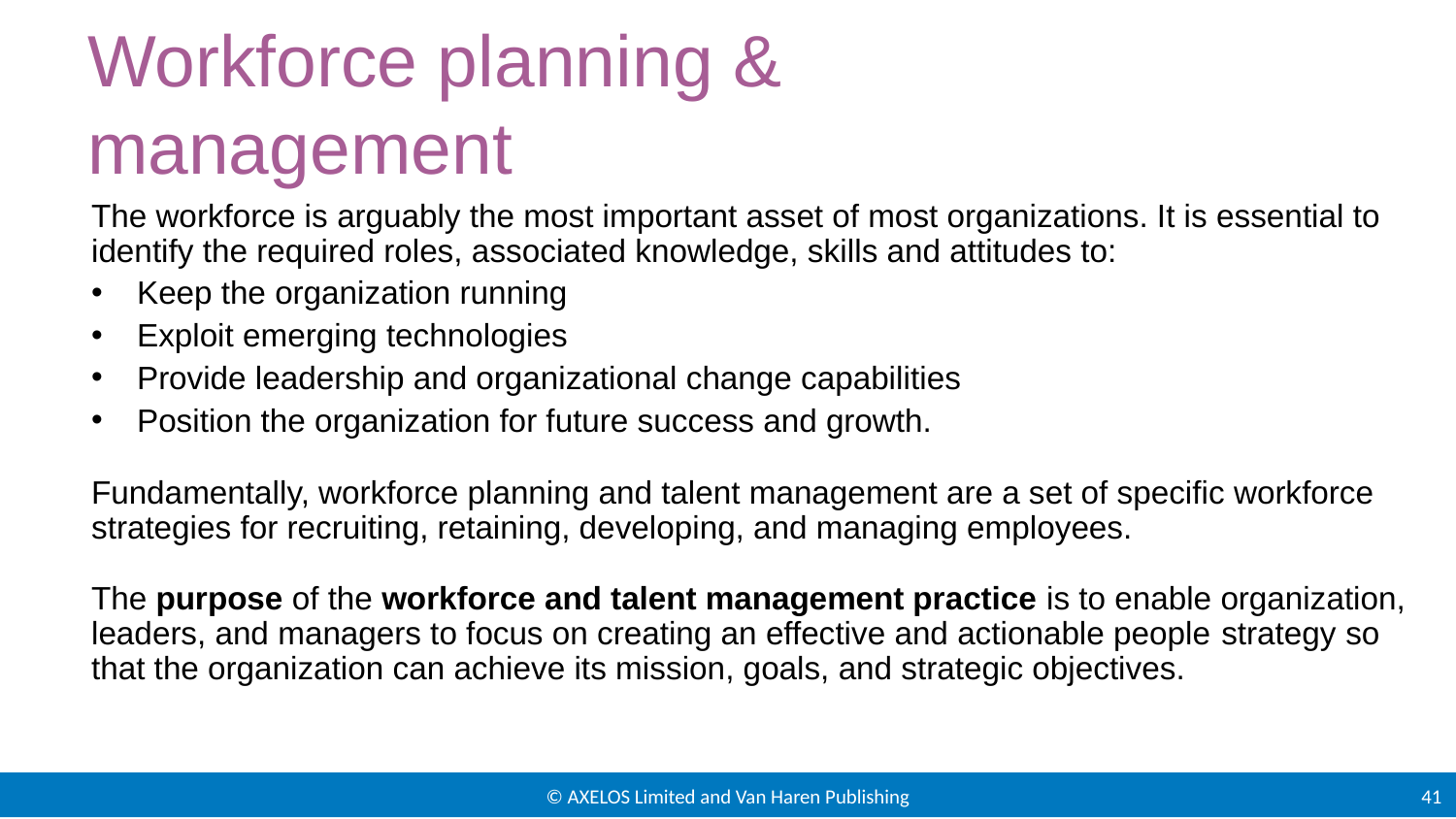

# Workforce planning & management
The workforce is arguably the most important asset of most organizations. It is essential to identify the required roles, associated knowledge, skills and attitudes to:
Keep the organization running
Exploit emerging technologies
Provide leadership and organizational change capabilities
Position the organization for future success and growth.

Fundamentally, workforce planning and talent management are a set of specific workforce strategies for recruiting, retaining, developing, and managing employees.

The purpose of the workforce and talent management practice is to enable organization, leaders, and managers to focus on creating an effective and actionable people strategy so that the organization can achieve its mission, goals, and strategic objectives.